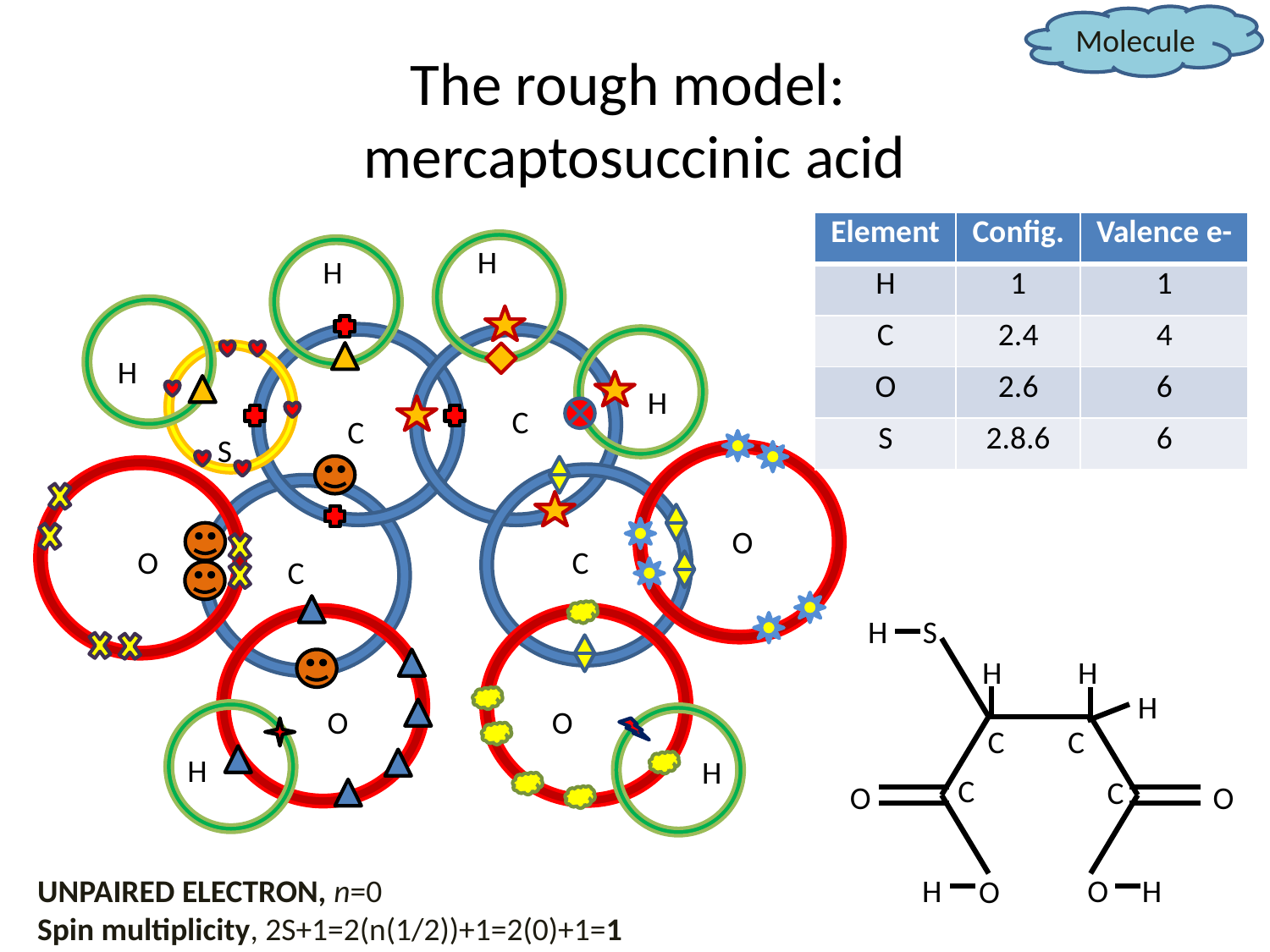

Molecule
# The rough model: mercaptosuccinic acid
| Element | Config. | Valence e- |
| --- | --- | --- |
| H | 1 | 1 |
| C | 2.4 | 4 |
| O | 2.6 | 6 |
| S | 2.8.6 | 6 |

H
H

H
H

H

C

C
S

O

O
C
C

S
O
O
O
    O
H

H
H

H

O
O

C
C

H

C
C

UNPAIRED ELECTRON, n=0
Spin multiplicity, 2S+1=2(n(1/2))+1=2(0)+1=1
H
H